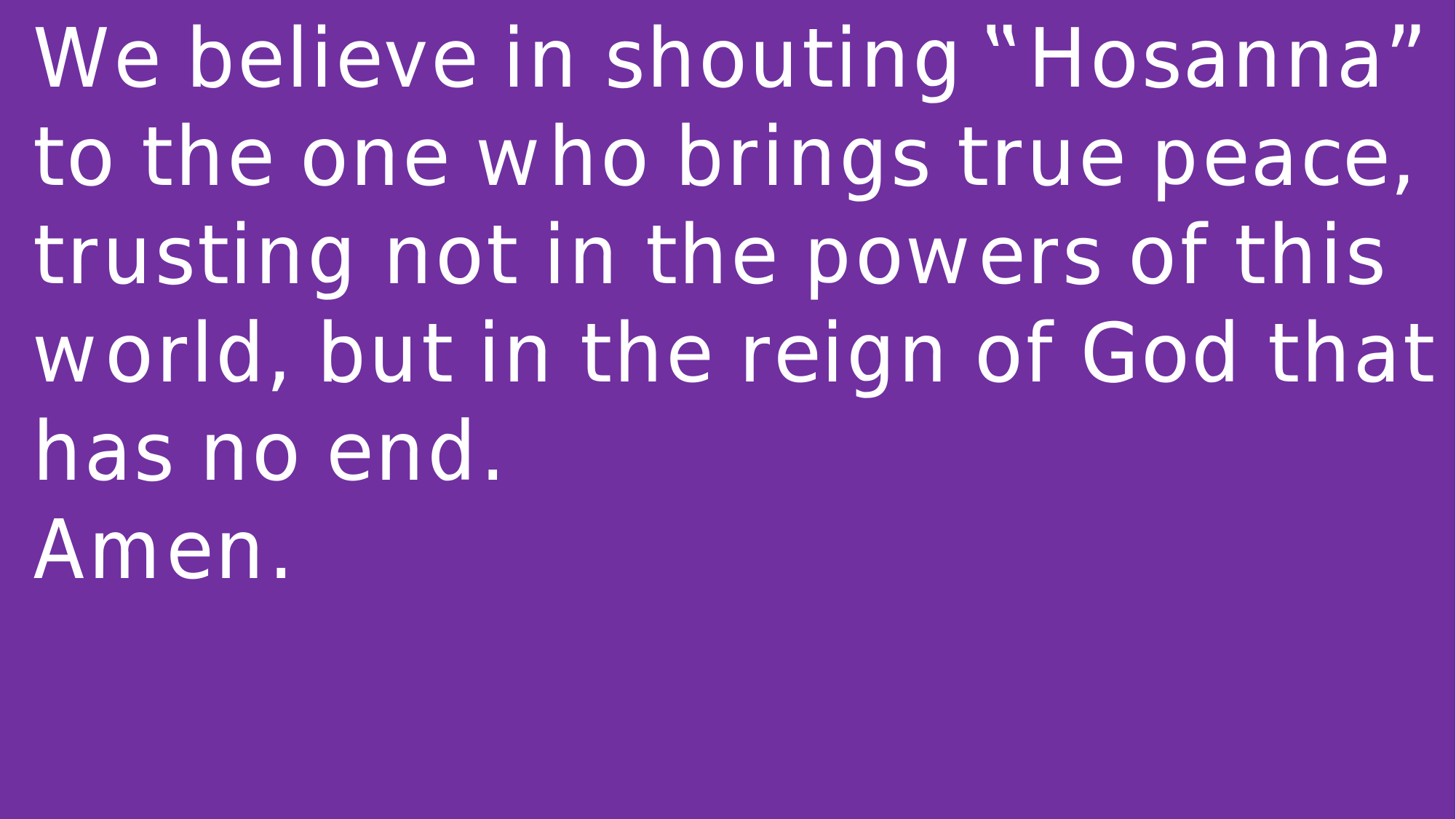

We believe in shouting “Hosanna”
 to the one who brings true peace,
 trusting not in the powers of this
 world, but in the reign of God that
 has no end.
 Amen.